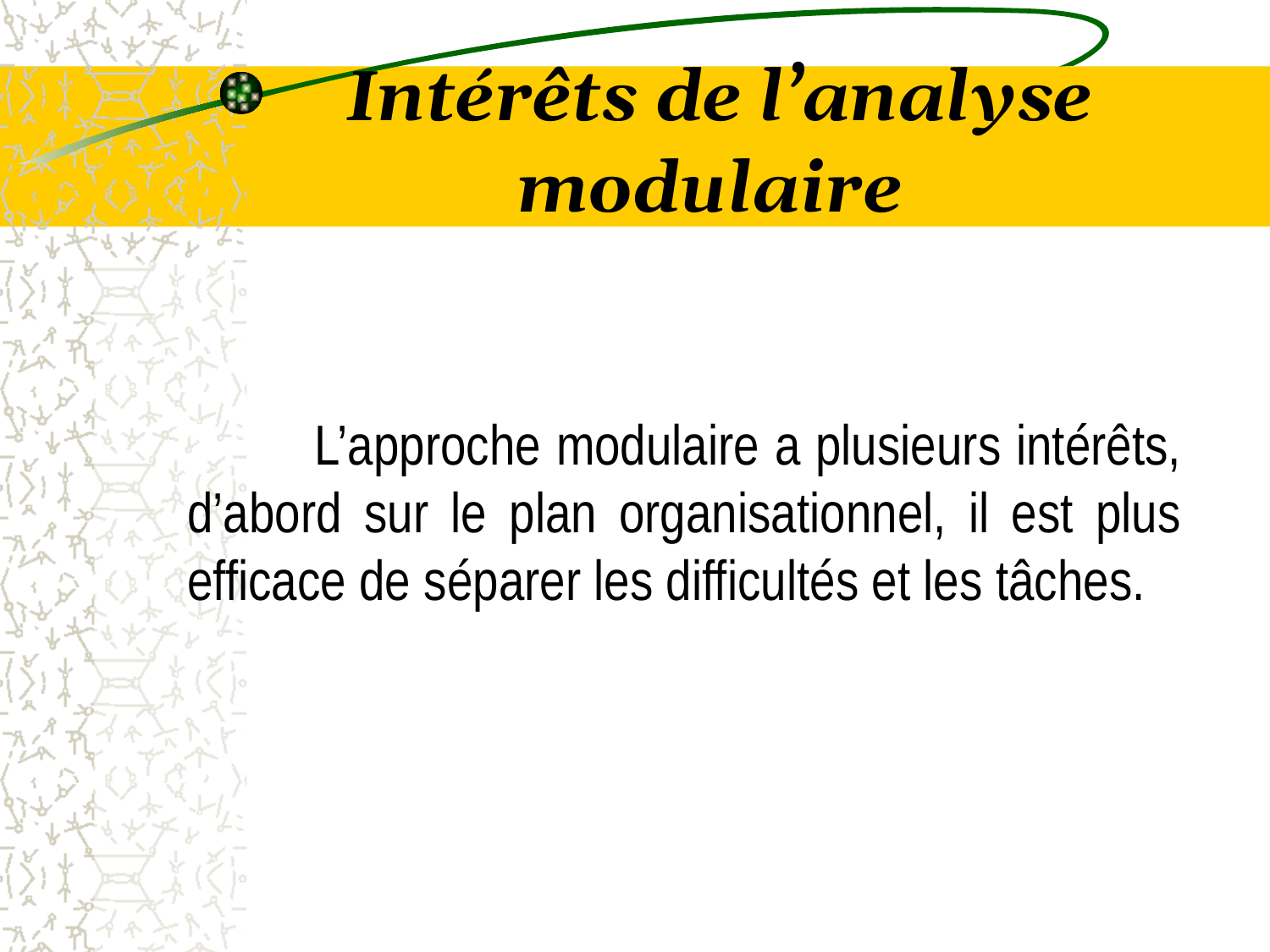

# Intérêts de l’analyse modulaire
		L’approche modulaire a plusieurs intérêts, d’abord sur le plan organisationnel, il est plus efficace de séparer les difficultés et les tâches.